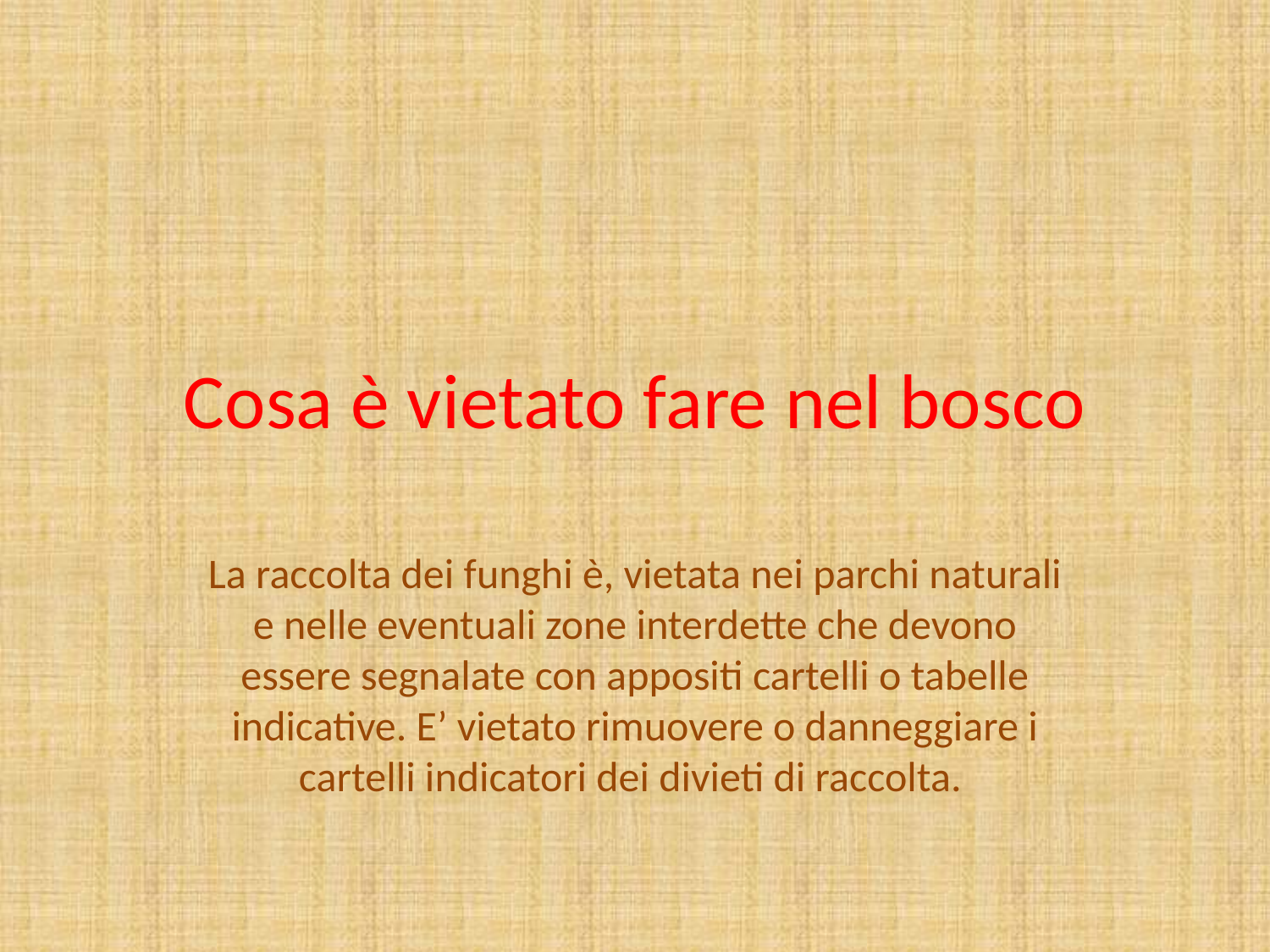

# Cosa è vietato fare nel bosco
La raccolta dei funghi è, vietata nei parchi naturali e nelle eventuali zone interdette che devono essere segnalate con appositi cartelli o tabelle indicative. E’ vietato rimuovere o danneggiare i cartelli indicatori dei divieti di raccolta.